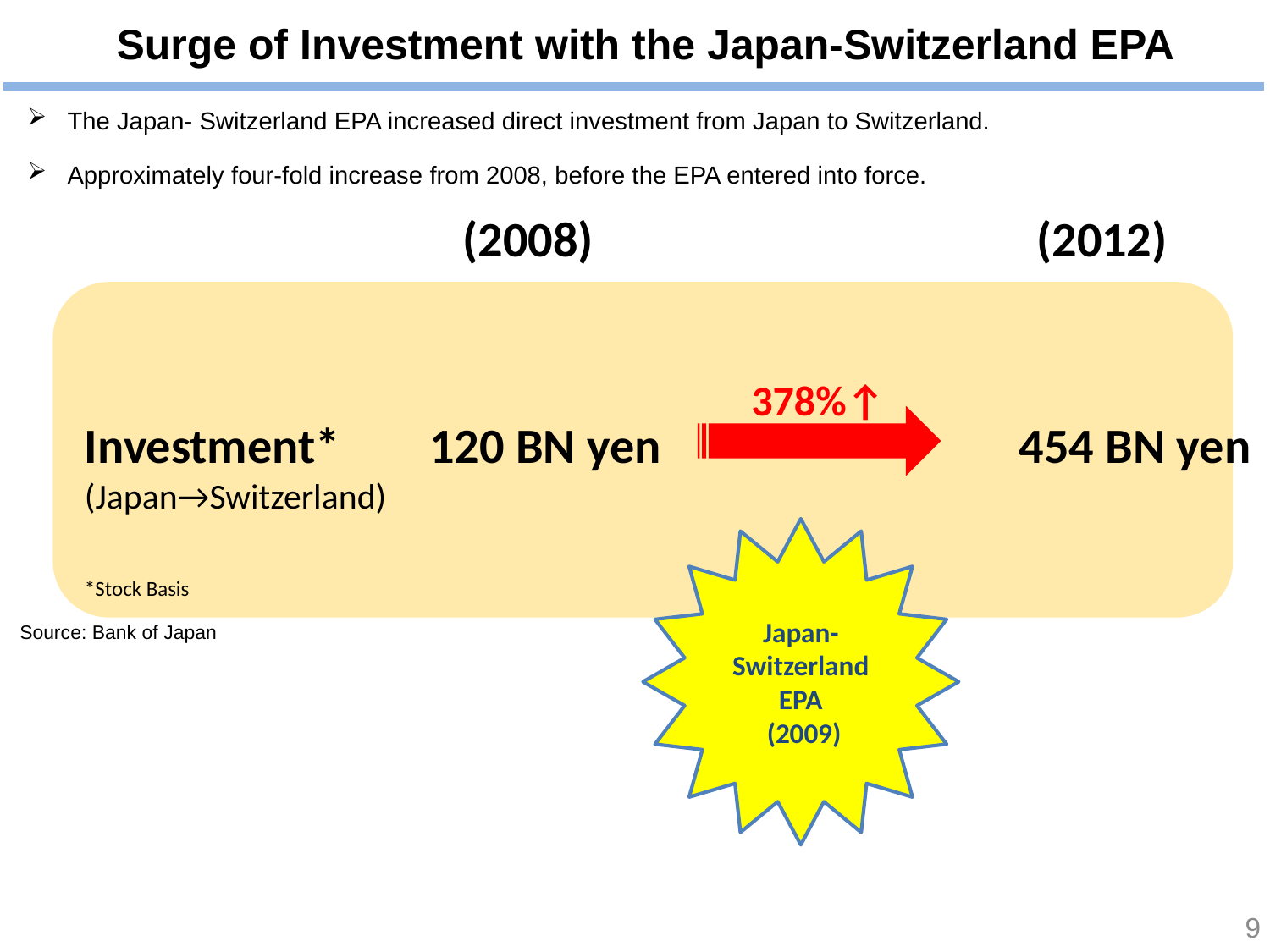

Surge of Investment with the Japan-Switzerland EPA
The Japan- Switzerland EPA increased direct investment from Japan to Switzerland.
Approximately four-fold increase from 2008, before the EPA entered into force.

                                       (2008)                              　   (2012)

378%↑

Investment*        120 BN yen      　　               454 BN yen
(Japan→Switzerland)

*Stock Basis

Japan-Switzerland EPA
 (2009)
Source: Bank of Japan
9